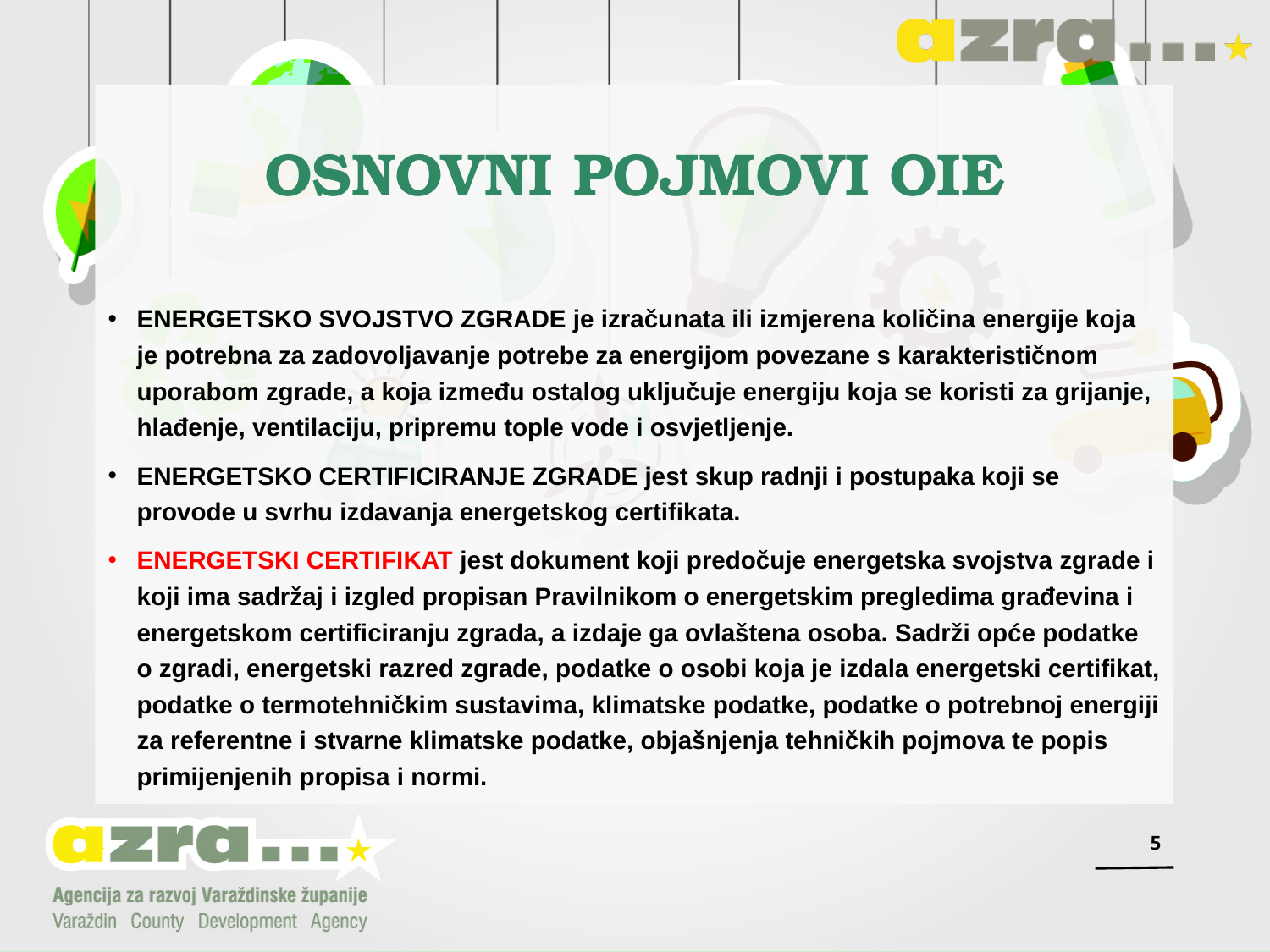

# Osnovni pojmovi OIE
ENERGETSKO SVOJSTVO ZGRADE je izračunata ili izmjerena količina energije koja je potrebna za zadovoljavanje potrebe za energijom povezane s karakterističnom uporabom zgrade, a koja između ostalog uključuje energiju koja se koristi za grijanje, hlađenje, ventilaciju, pripremu tople vode i osvjetljenje.
ENERGETSKO CERTIFICIRANJE ZGRADE jest skup radnji i postupaka koji se provode u svrhu izdavanja energetskog certifikata.
ENERGETSKI CERTIFIKAT jest dokument koji predočuje energetska svojstva zgrade i koji ima sadržaj i izgled propisan Pravilnikom o energetskim pregledima građevina i energetskom certificiranju zgrada, a izdaje ga ovlaštena osoba. Sadrži opće podatke o zgradi, energetski razred zgrade, podatke o osobi koja je izdala energetski certifikat, podatke o termotehničkim sustavima, klimatske podatke, podatke o potrebnoj energiji za referentne i stvarne klimatske podatke, objašnjenja tehničkih pojmova te popis primijenjenih propisa i normi.
5